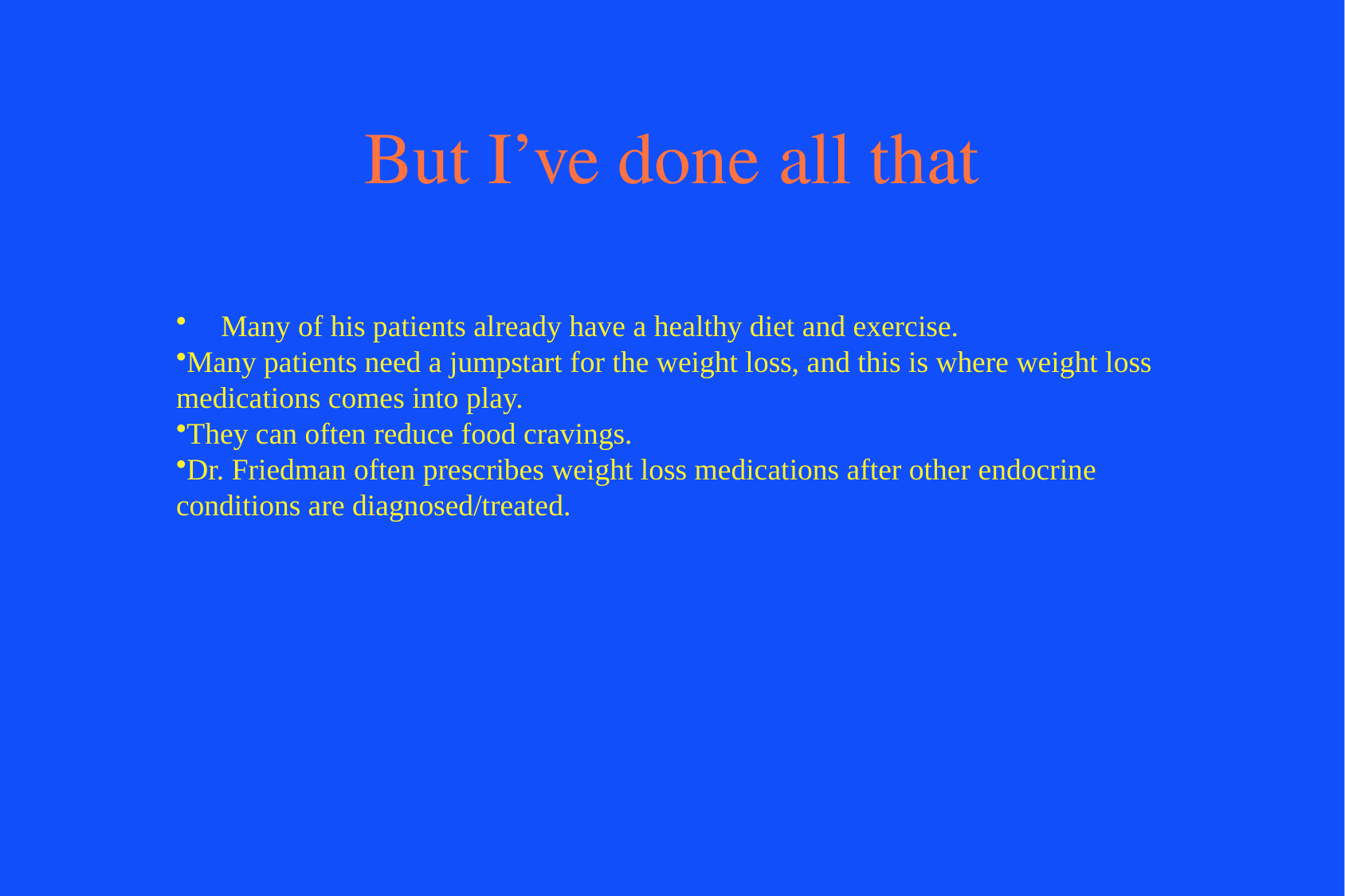

# But I’ve done all that

Many of his patients already have a healthy diet and exercise.
Many patients need a jumpstart for the weight loss, and this is where weight loss medications comes into play.
They can often reduce food cravings.
Dr. Friedman often prescribes weight loss medications after other endocrine conditions are diagnosed/treated.